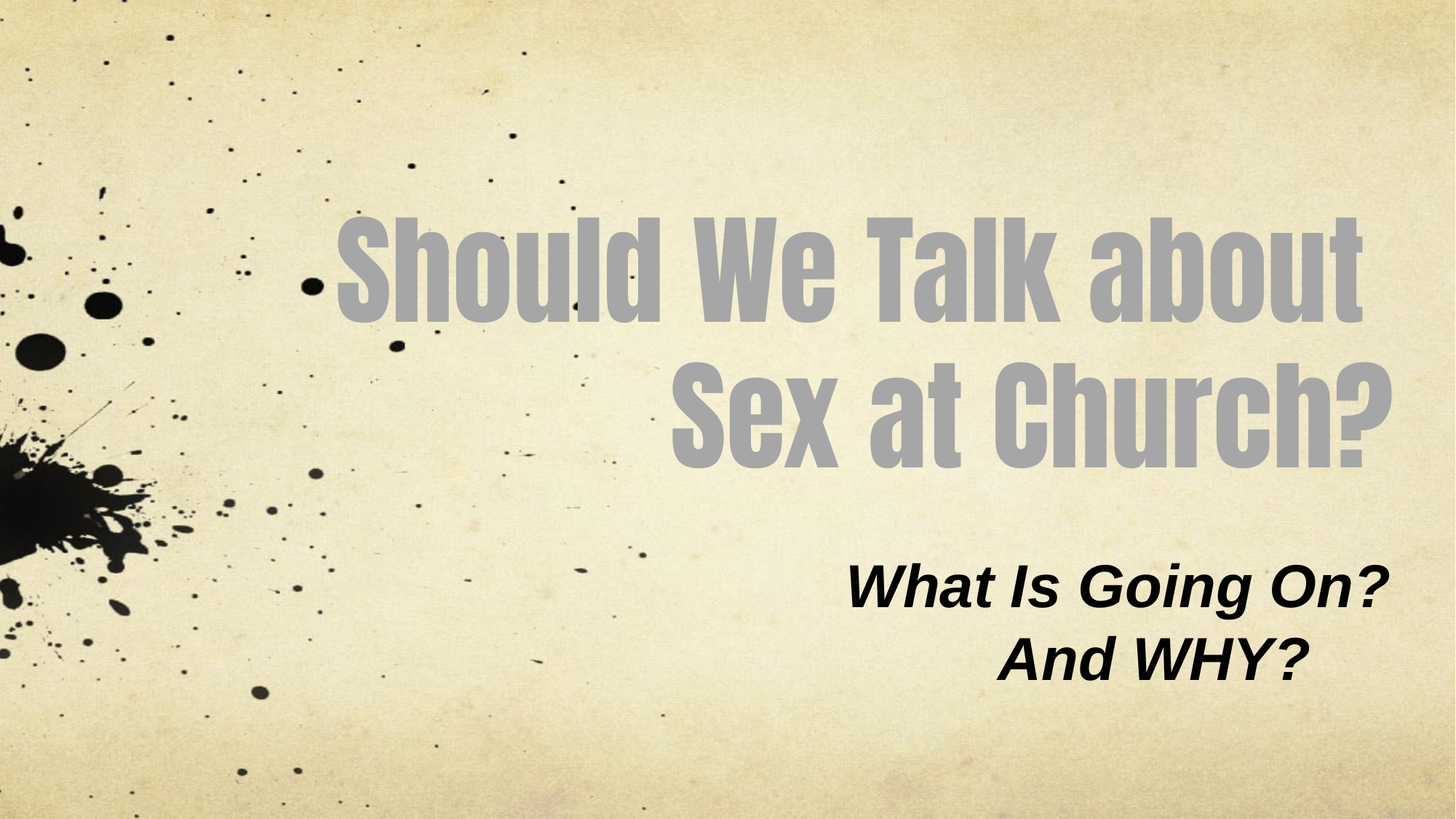

Should We Talk about
Sex at Church?
What Is Going On?
         And WHY?